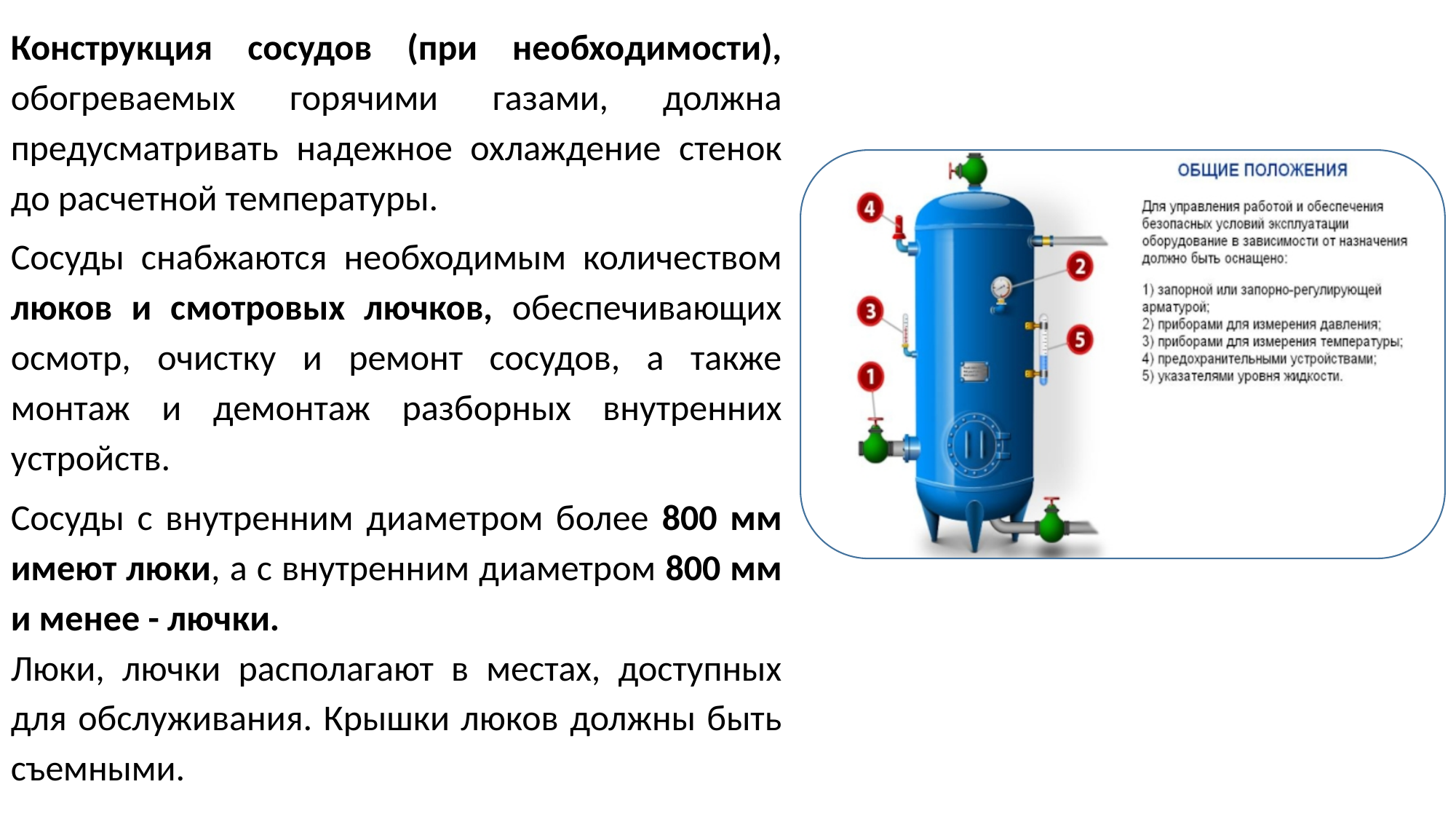

Конструкция сосудов (при необходимости), обогреваемых горячими газами, должна предусматривать надежное охлаждение стенок до расчетной температуры.
Сосуды снабжаются необходимым количеством люков и смотровых лючков, обеспечивающих осмотр, очистку и ремонт сосудов, а также монтаж и демонтаж разборных внутренних устройств.
Сосуды с внутренним диаметром более 800 мм имеют люки, а с внутренним диаметром 800 мм и менее - лючки.
Люки, лючки располагают в местах, доступных для обслуживания. Крышки люков должны быть съемными.